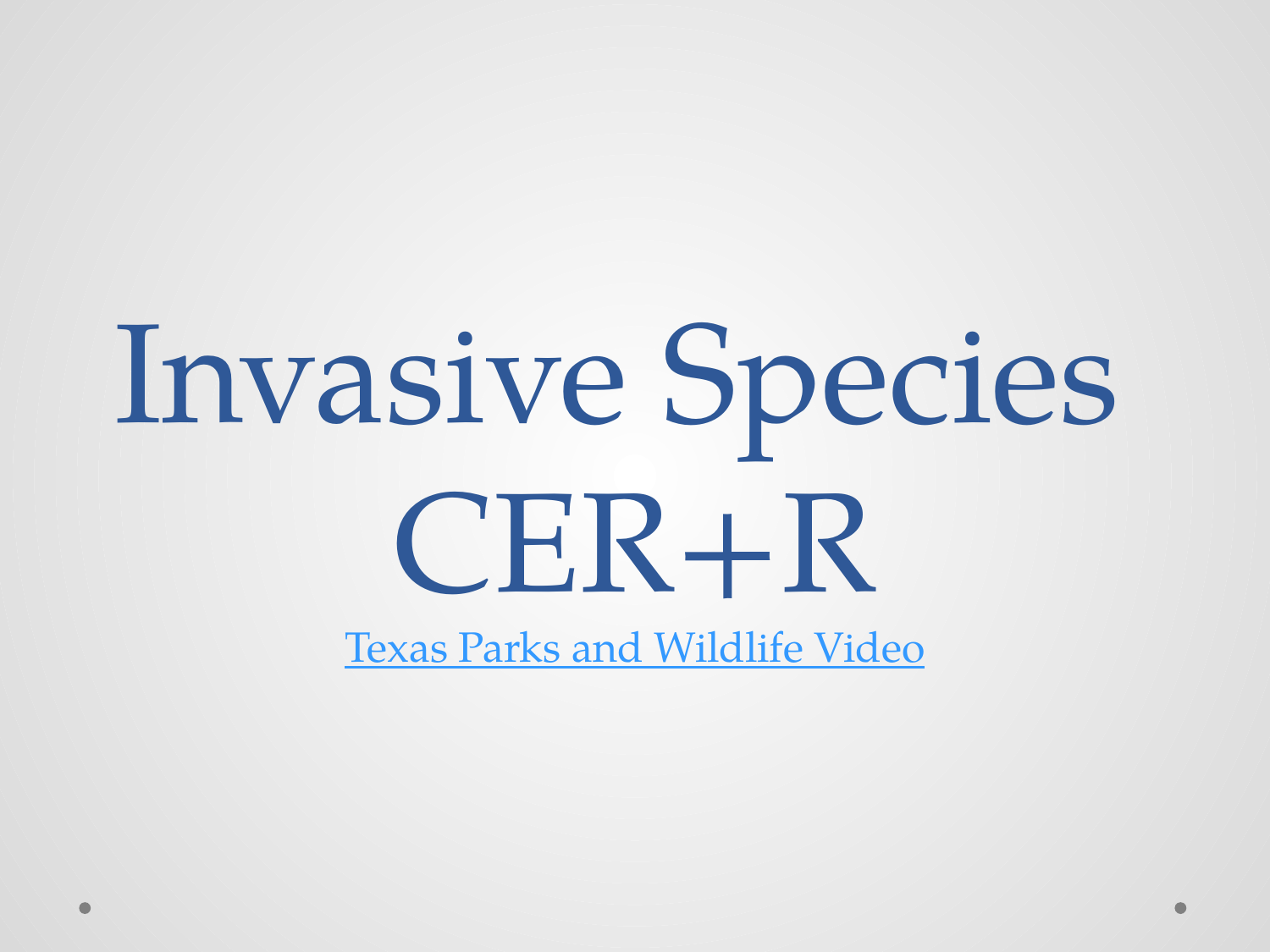

# Invasive Species CER+R Texas Parks and Wildlife Video